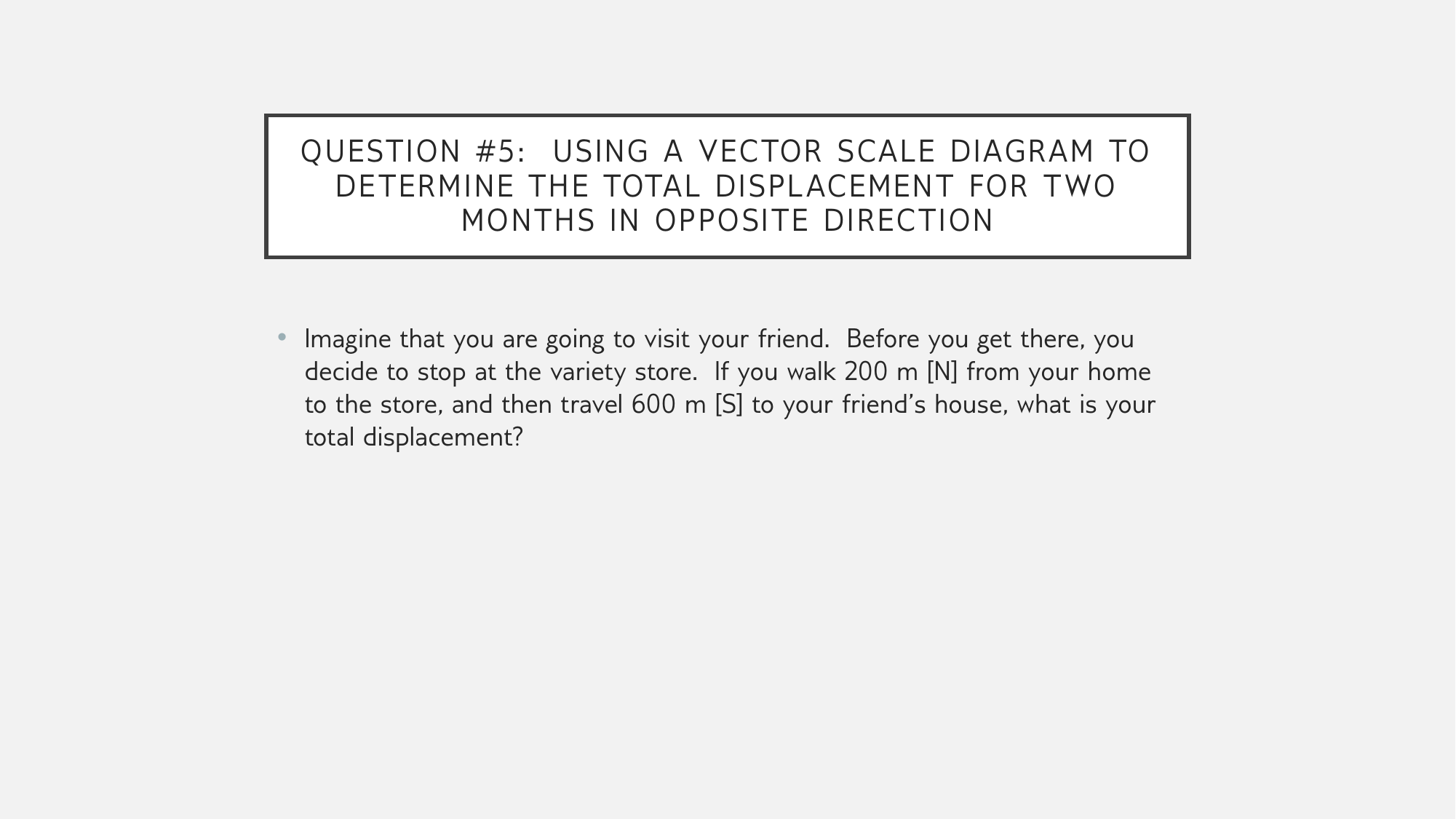

# Question #5:  using a vector scale diagram to determine the total displacement for two months in opposite direction
Imagine that you are going to visit your friend.  Before you get there, you decide to stop at the variety store.  If you walk 200 m [N] from your home to the store, and then travel 600 m [S] to your friend’s house, what is your total displacement?